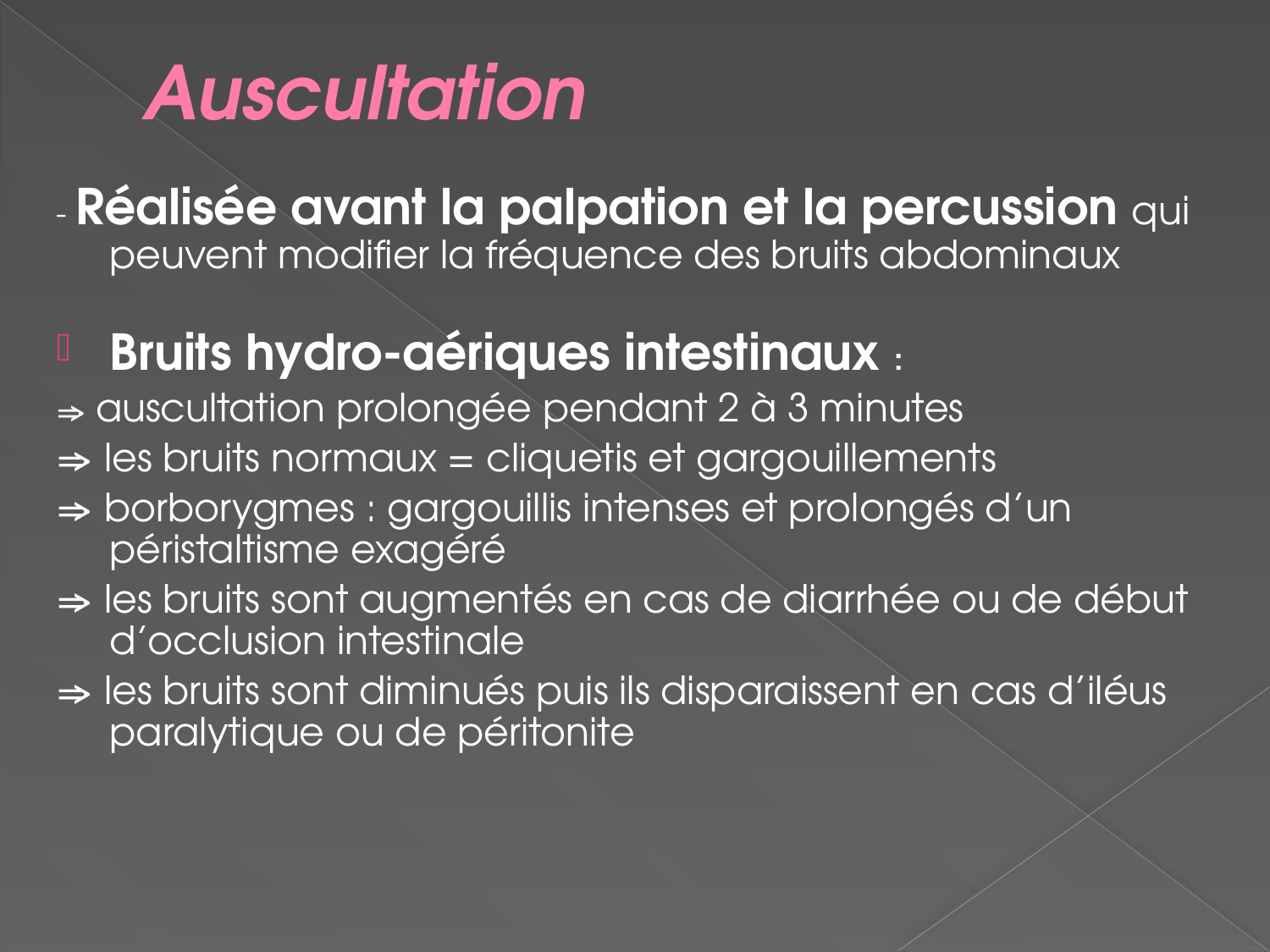

# Auscultation
- Réalisée avant la palpation et la percussion qui peuvent modifier la fréquence des bruits abdominaux

Bruits hydro-aériques intestinaux :
⇒ auscultation prolongée pendant 2 à 3 minutes
⇒ les bruits normaux = cliquetis et gargouillements
⇒ borborygmes : gargouillis intenses et prolongés d’un péristaltisme exagéré
⇒ les bruits sont augmentés en cas de diarrhée ou de début d’occlusion intestinale
⇒ les bruits sont diminués puis ils disparaissent en cas d’iléus paralytique ou de péritonite